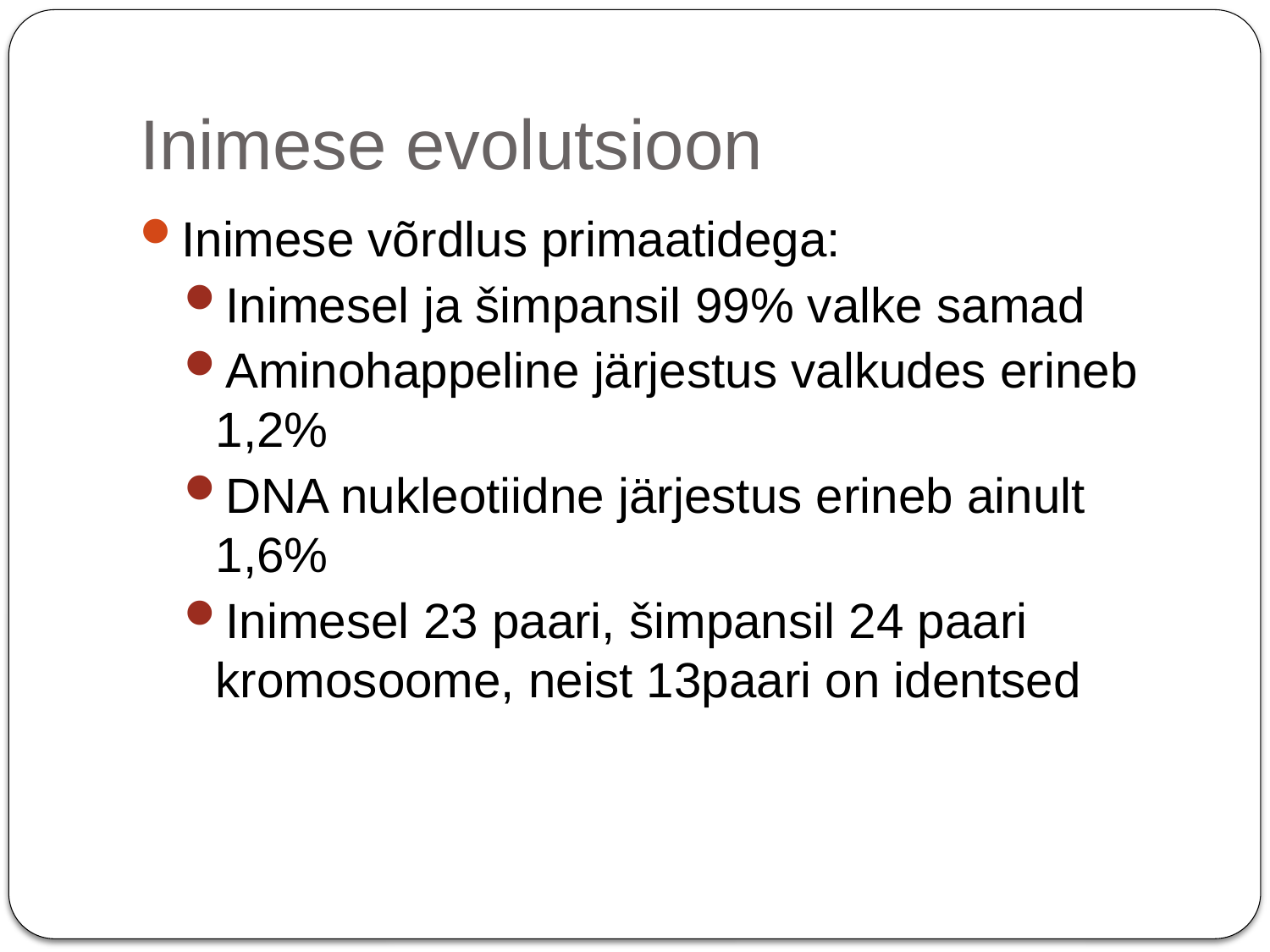

# Inimese evolutsioon
Inimese võrdlus primaatidega:
Inimesel ja šimpansil 99% valke samad
Aminohappeline järjestus valkudes erineb 1,2%
DNA nukleotiidne järjestus erineb ainult 1,6%
Inimesel 23 paari, šimpansil 24 paari kromosoome, neist 13paari on identsed